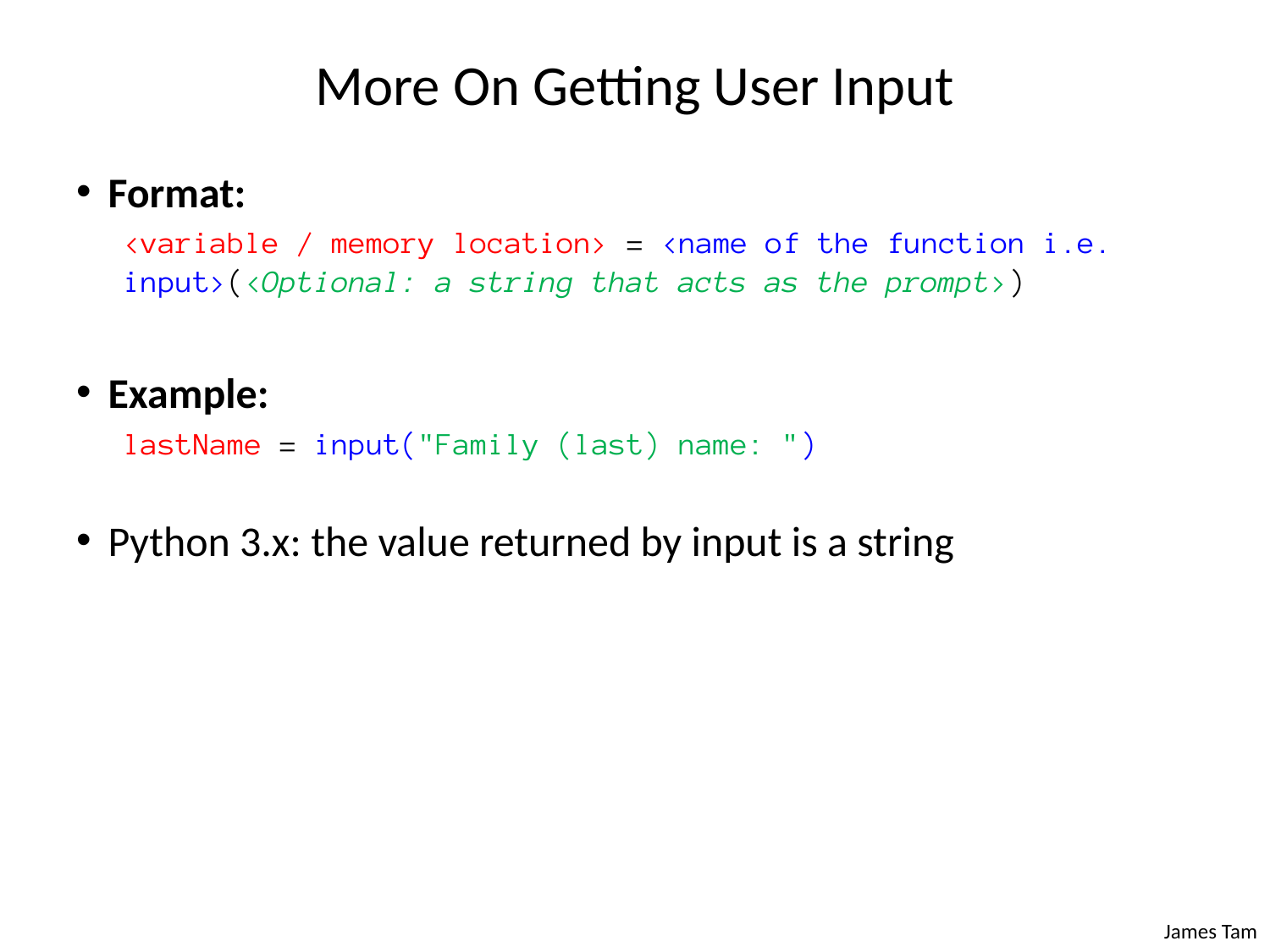

# More On Getting User Input
Format:
<variable / memory location> = <name of the function i.e. input>(<Optional: a string that acts as the prompt>)

Example:
lastName = input("Family (last) name: ")

Python 3.x: the value returned by input is a string